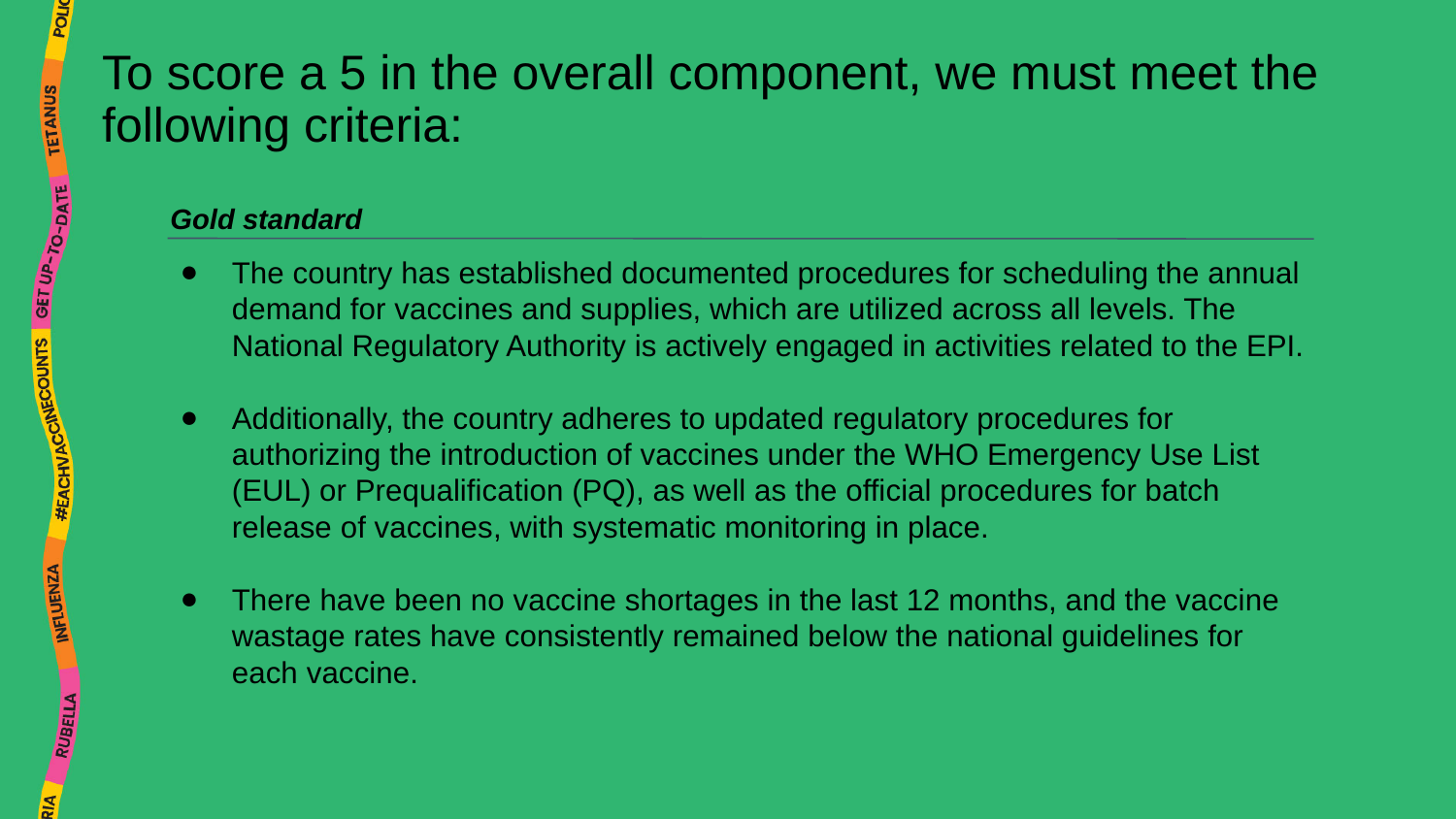

# To score a 5 in the overall component, we must meet the following criteria:
Gold standard
The country has established documented procedures for scheduling the annual demand for vaccines and supplies, which are utilized across all levels. The National Regulatory Authority is actively engaged in activities related to the EPI.

Additionally, the country adheres to updated regulatory procedures for authorizing the introduction of vaccines under the WHO Emergency Use List (EUL) or Prequalification (PQ), as well as the official procedures for batch release of vaccines, with systematic monitoring in place.

There have been no vaccine shortages in the last 12 months, and the vaccine wastage rates have consistently remained below the national guidelines for each vaccine.